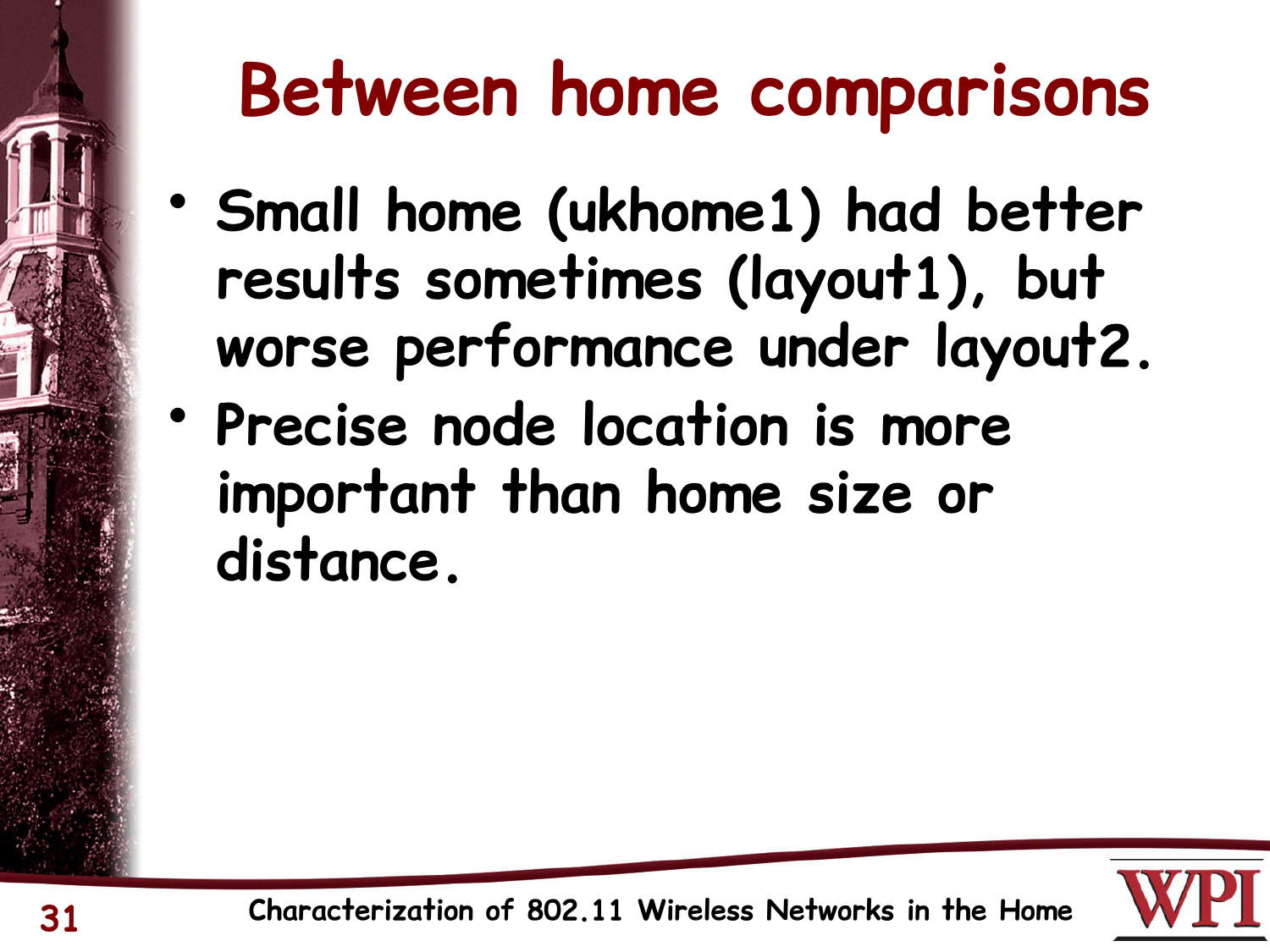

# Between home comparisons
Small home (ukhome1) had better results sometimes (layout1), but worse performance under layout2.
Precise node location is more important than home size or distance.
Characterization of 802.11 Wireless Networks in the Home
31